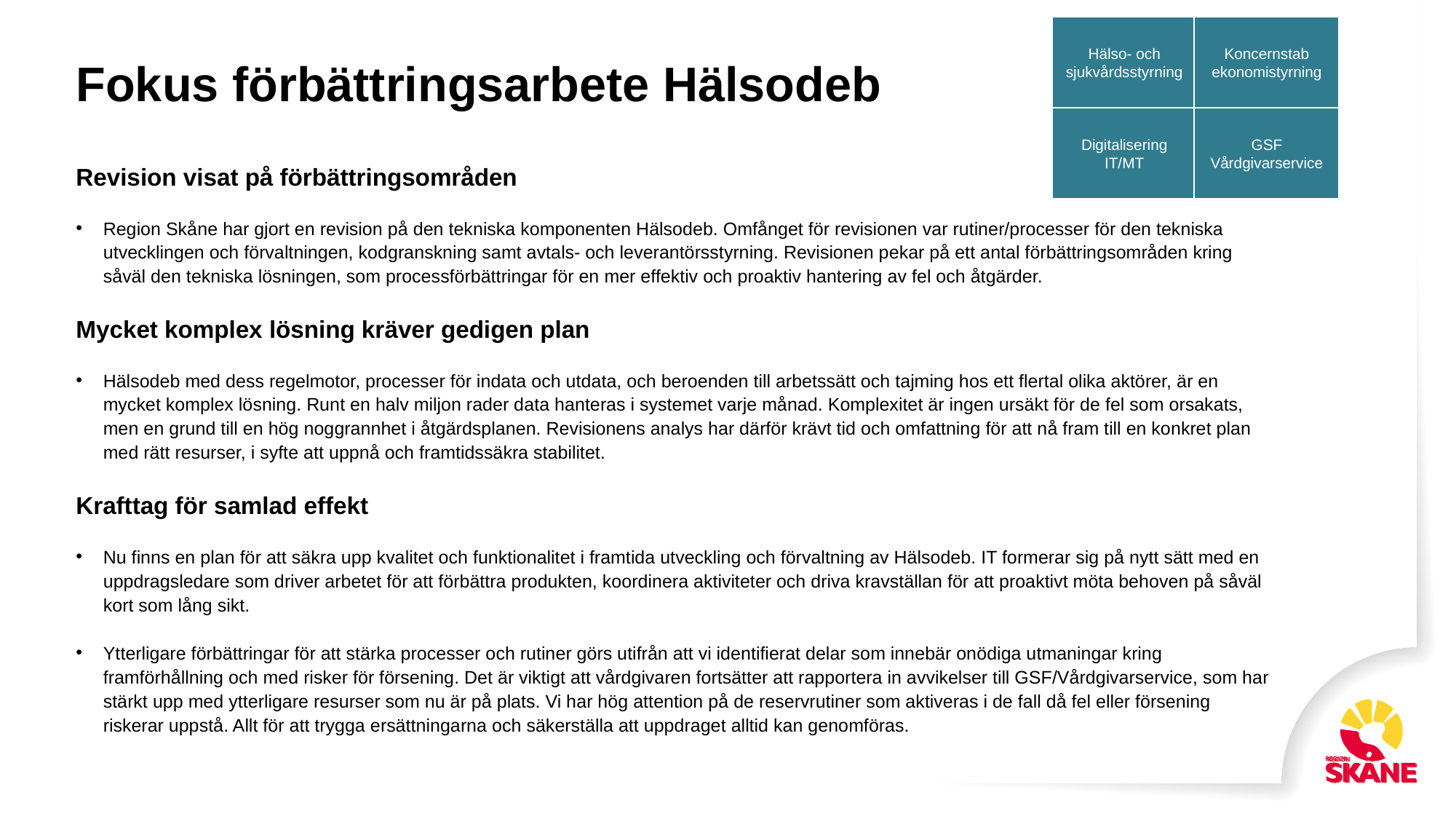

Hälso- och sjukvårdsstyrning
Koncernstab ekonomistyrning
# Fokus förbättringsarbete Hälsodeb
Digitalisering IT/MT
GSF Vårdgivarservice
Revision visat på förbättringsområden
Region Skåne har gjort en revision på den tekniska komponenten Hälsodeb. Omfånget för revisionen var rutiner/processer för den tekniska utvecklingen och förvaltningen, kodgranskning samt avtals- och leverantörsstyrning. Revisionen pekar på ett antal förbättringsområden kring såväl den tekniska lösningen, som processförbättringar för en mer effektiv och proaktiv hantering av fel och åtgärder.
Mycket komplex lösning kräver gedigen plan
Hälsodeb med dess regelmotor, processer för indata och utdata, och beroenden till arbetssätt och tajming hos ett flertal olika aktörer, är en mycket komplex lösning. Runt en halv miljon rader data hanteras i systemet varje månad. Komplexitet är ingen ursäkt för de fel som orsakats, men en grund till en hög noggrannhet i åtgärdsplanen. Revisionens analys har därför krävt tid och omfattning för att nå fram till en konkret plan med rätt resurser, i syfte att uppnå och framtidssäkra stabilitet.
Krafttag för samlad effekt
Nu finns en plan för att säkra upp kvalitet och funktionalitet i framtida utveckling och förvaltning av Hälsodeb. IT formerar sig på nytt sätt med en uppdragsledare som driver arbetet för att förbättra produkten, koordinera aktiviteter och driva kravställan för att proaktivt möta behoven på såväl kort som lång sikt.
Ytterligare förbättringar för att stärka processer och rutiner görs utifrån att vi identifierat delar som innebär onödiga utmaningar kring framförhållning och med risker för försening. Det är viktigt att vårdgivaren fortsätter att rapportera in avvikelser till GSF/Vårdgivarservice, som har stärkt upp med ytterligare resurser som nu är på plats. Vi har hög attention på de reservrutiner som aktiveras i de fall då fel eller försening riskerar uppstå. Allt för att trygga ersättningarna och säkerställa att uppdraget alltid kan genomföras.